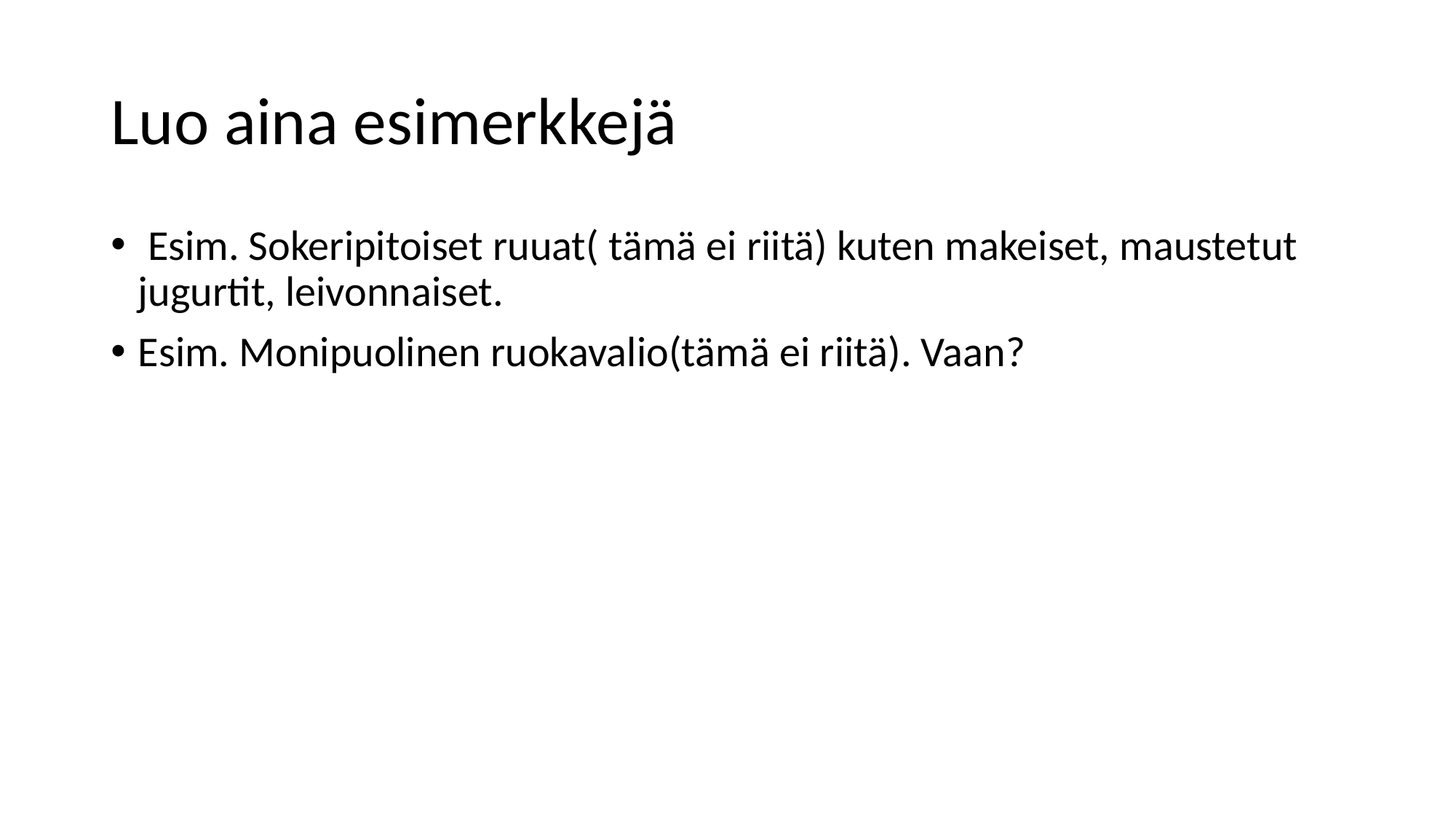

# Luo aina esimerkkejä
 Esim. Sokeripitoiset ruuat( tämä ei riitä) kuten makeiset, maustetut jugurtit, leivonnaiset.
Esim. Monipuolinen ruokavalio(tämä ei riitä). Vaan?